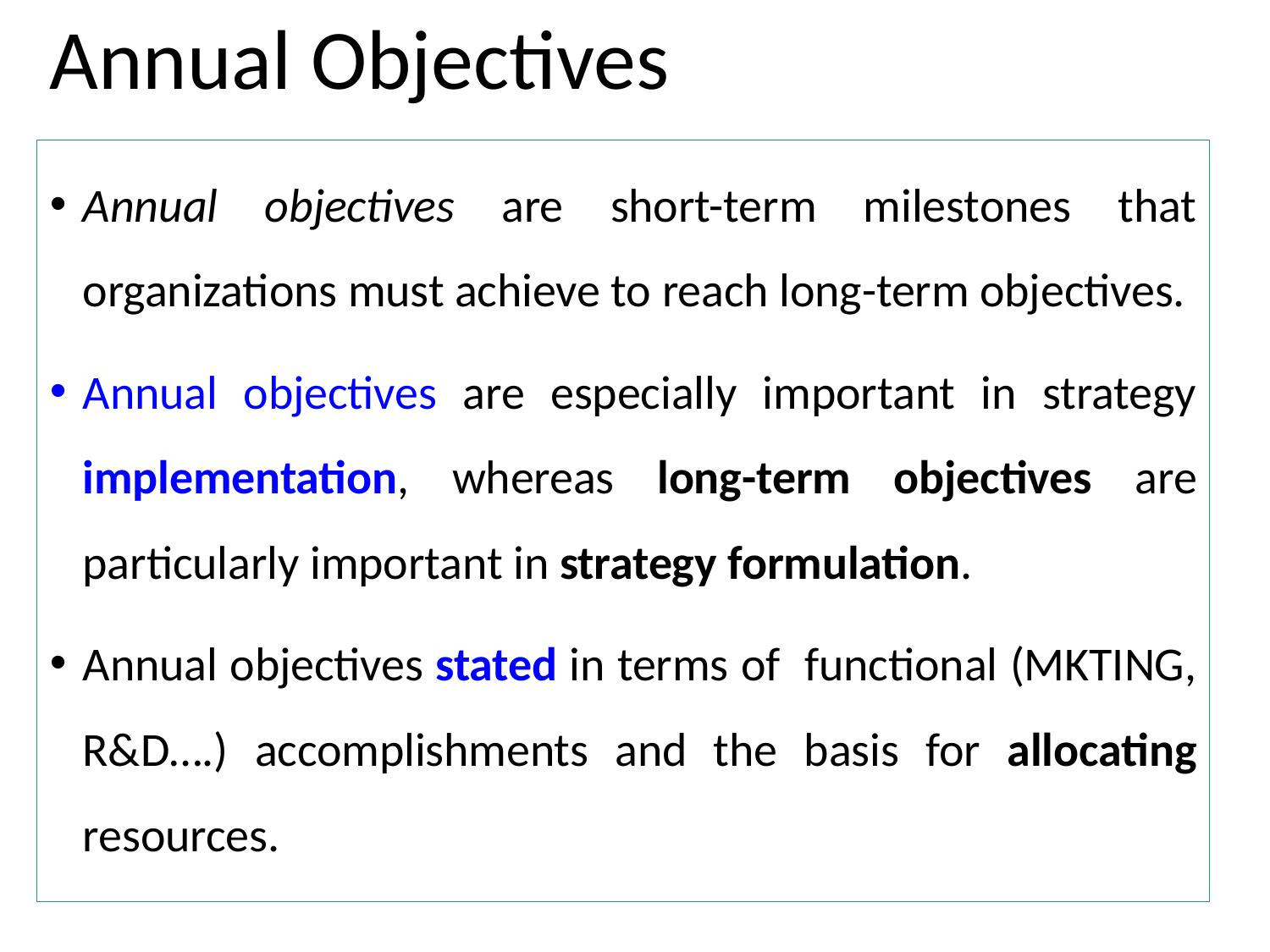

# Annual Objectives
Annual objectives are short-term milestones that organizations must achieve to reach long-term objectives.
Annual objectives are especially important in strategy implementation, whereas long-term objectives are particularly important in strategy formulation.
Annual objectives stated in terms of  functional (MKTING, R&D….) accomplishments and the basis for allocating resources.